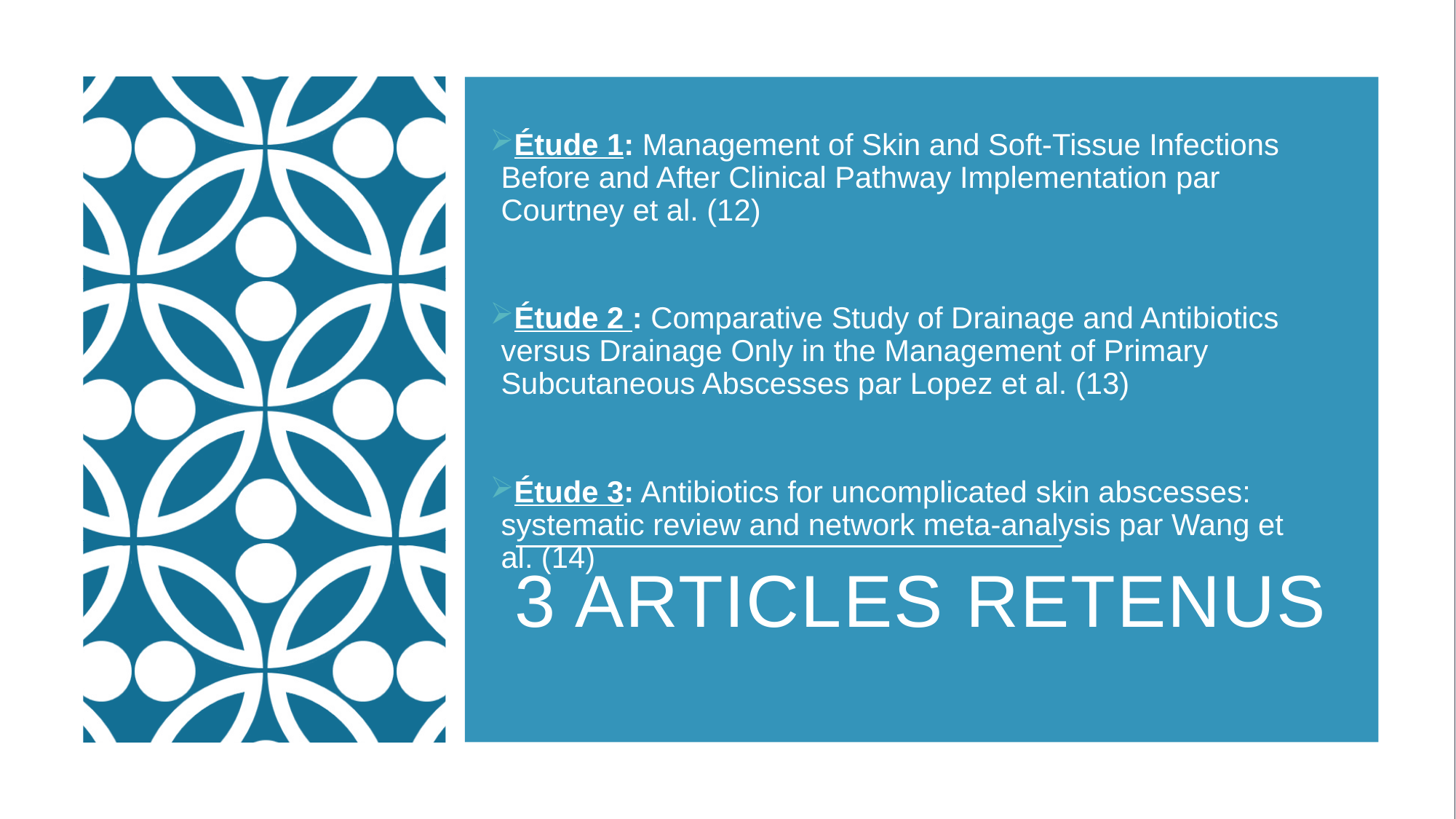

Étude 1: Management of Skin and Soft-Tissue Infections Before and After Clinical Pathway Implementation par Courtney et al. (12)

Étude 2 : Comparative Study of Drainage and Antibiotics versus Drainage Only in the Management of Primary Subcutaneous Abscesses par Lopez et al. (13)

Étude 3: Antibiotics for uncomplicated skin abscesses: systematic review and network meta-analysis par Wang et al. (14)

# 3 articles retenus